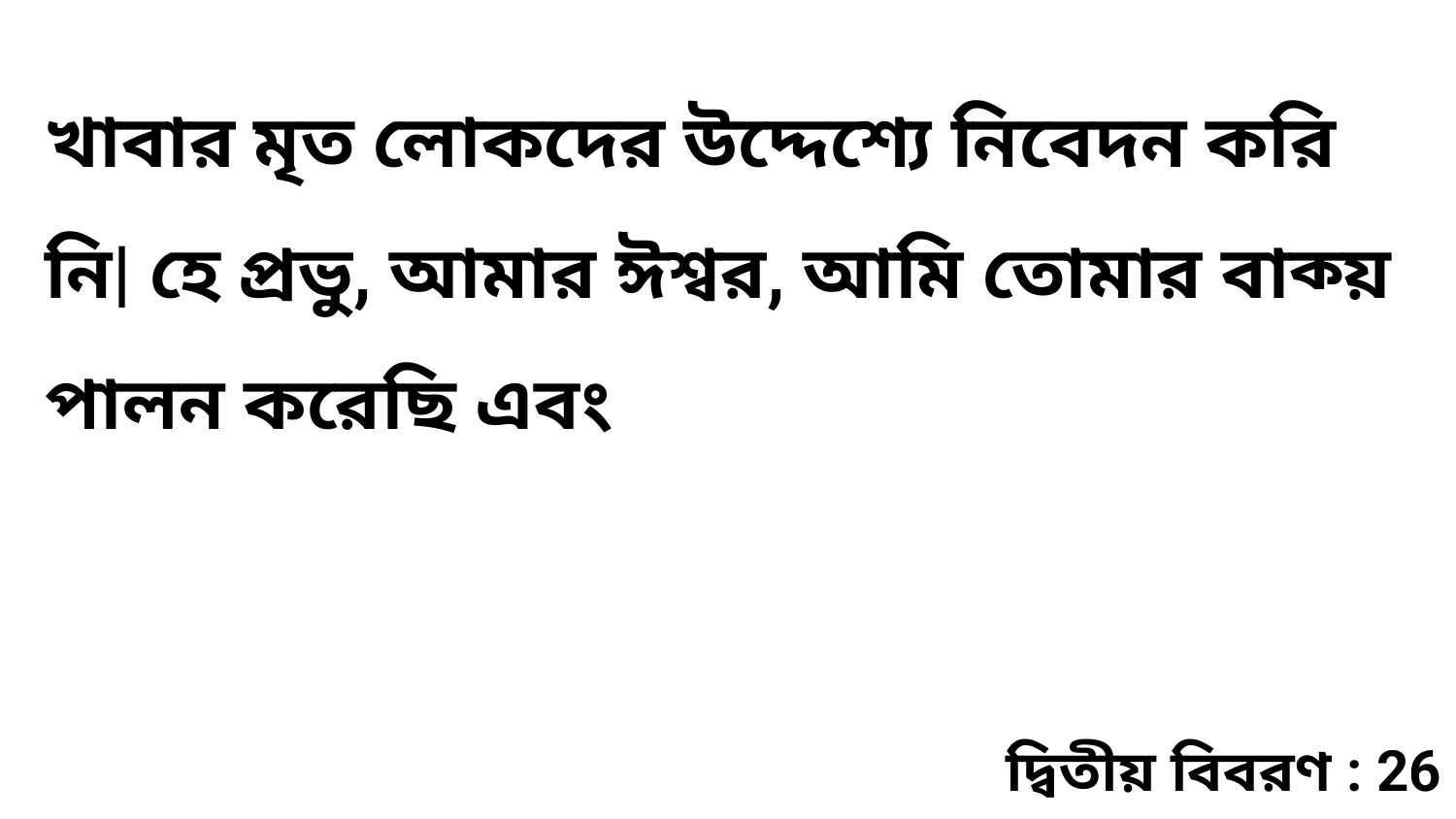

খাবার মৃত লোকদের উদ্দেশ্যে নিবেদন করি নি| হে প্রভু, আমার ঈশ্বর, আমি তোমার বাক্য় পালন করেছি এবং
দ্বিতীয় বিবরণ : 26